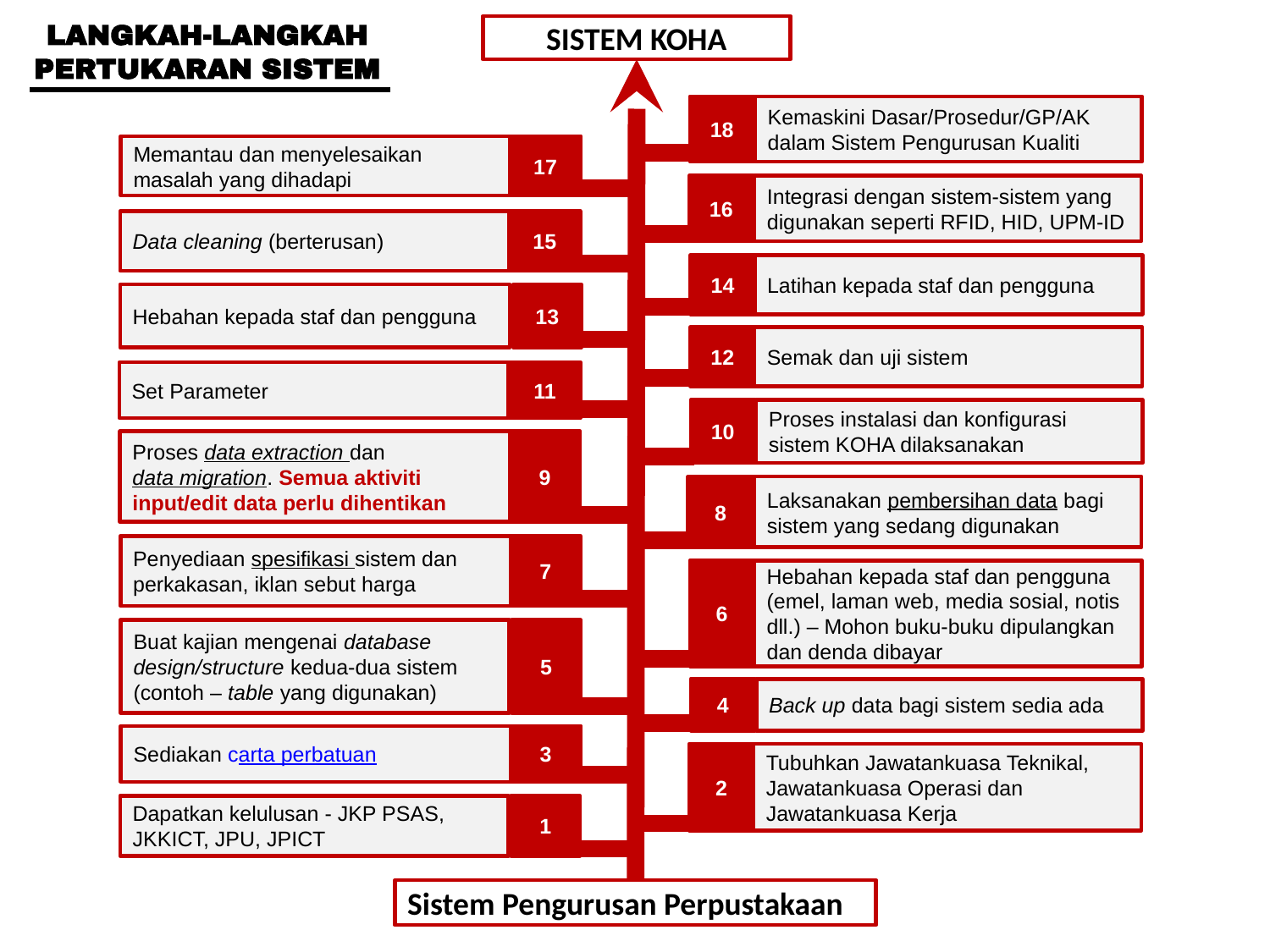

LANGKAH-LANGKAH PERTUKARAN SISTEM
SISTEM KOHA
18
Kemaskini Dasar/Prosedur/GP/AK dalam Sistem Pengurusan Kualiti
Memantau dan menyelesaikan masalah yang dihadapi
17
16
Integrasi dengan sistem-sistem yang digunakan seperti RFID, HID, UPM-ID
Data cleaning (berterusan)
15
14
Latihan kepada staf dan pengguna
Hebahan kepada staf dan pengguna
13
12
Semak dan uji sistem
Set Parameter
11
10
Proses instalasi dan konfigurasi sistem KOHA dilaksanakan
Proses data extraction dan data migration. Semua aktiviti input/edit data perlu dihentikan
9
8
Laksanakan pembersihan data bagi sistem yang sedang digunakan
Penyediaan spesifikasi sistem dan perkakasan, iklan sebut harga
7
6
Hebahan kepada staf dan pengguna (emel, laman web, media sosial, notis dll.) – Mohon buku-buku dipulangkan dan denda dibayar
Buat kajian mengenai database design/structure kedua-dua sistem (contoh – table yang digunakan)
5
4
Back up data bagi sistem sedia ada
Sediakan carta perbatuan
3
2
Tubuhkan Jawatankuasa Teknikal, Jawatankuasa Operasi dan Jawatankuasa Kerja
Dapatkan kelulusan - JKP PSAS, JKKICT, JPU, JPICT
1
Sistem Pengurusan Perpustakaan